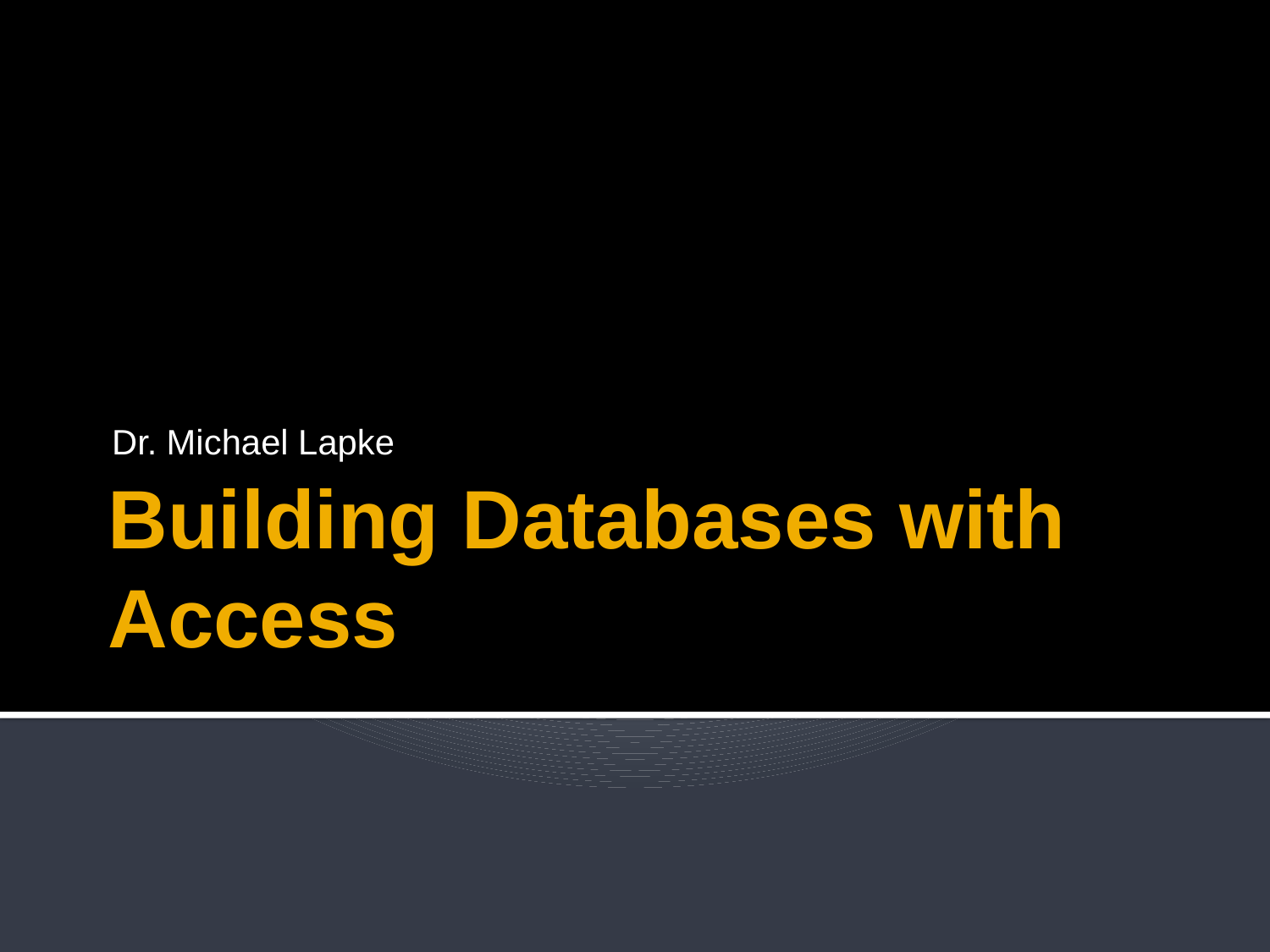

Dr. Michael Lapke
# Building Databases with Access